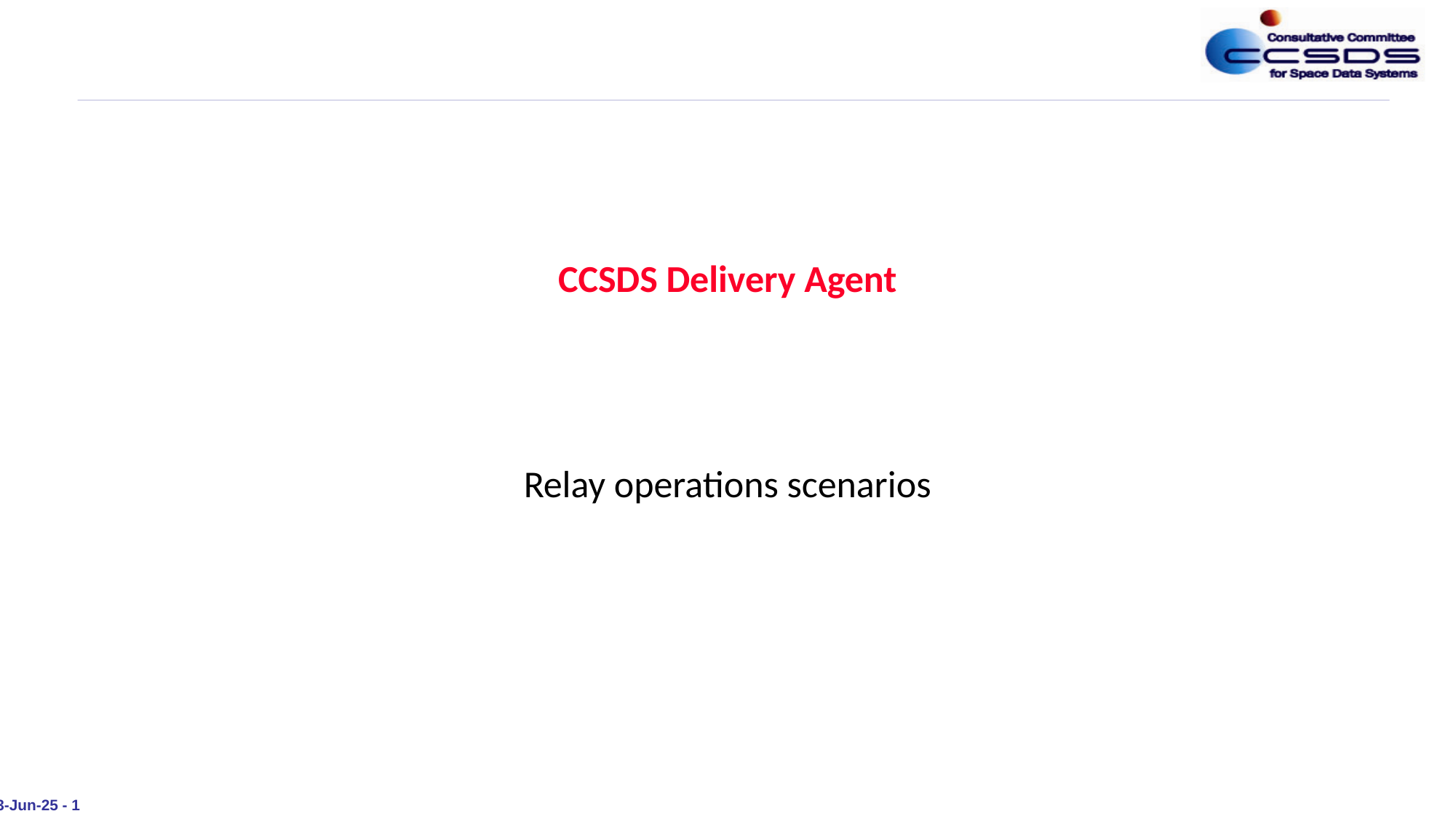

# CCSDS Delivery Agent
Relay operations scenarios